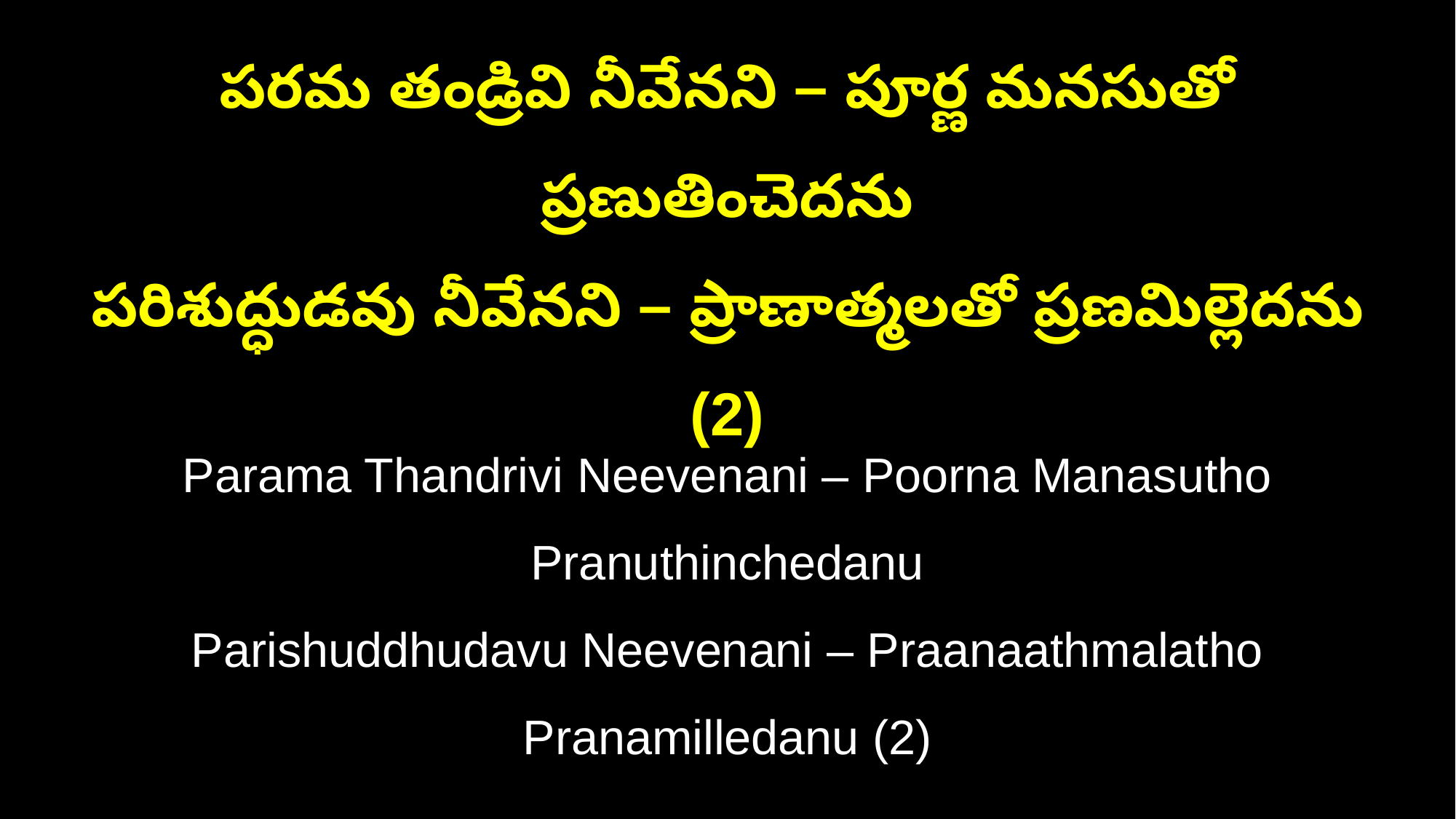

పరమ తండ్రివి నీవేనని – పూర్ణ మనసుతో ప్రణుతించెదను
పరిశుద్ధుడవు నీవేనని – ప్రాణాత్మలతో ప్రణమిల్లెదను (2)
Parama Thandrivi Neevenani – Poorna Manasutho Pranuthinchedanu
Parishuddhudavu Neevenani – Praanaathmalatho Pranamilledanu (2)